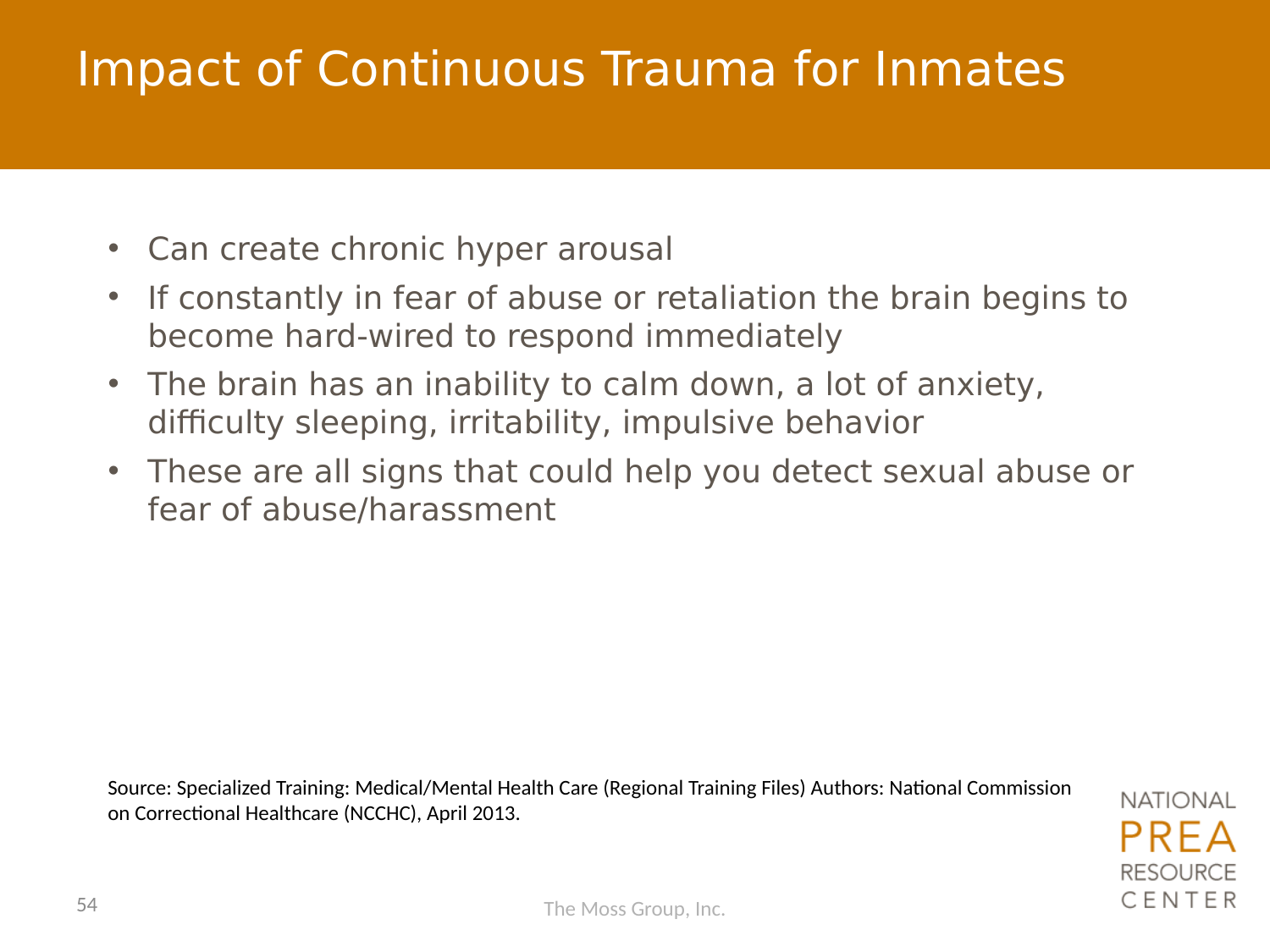

# Impact of Continuous Trauma for Inmates
Can create chronic hyper arousal
If constantly in fear of abuse or retaliation the brain begins to become hard-wired to respond immediately
The brain has an inability to calm down, a lot of anxiety, difficulty sleeping, irritability, impulsive behavior
These are all signs that could help you detect sexual abuse or fear of abuse/harassment
Source: Specialized Training: Medical/Mental Health Care (Regional Training Files) Authors: National Commission on Correctional Healthcare (NCCHC), April 2013.
54
The Moss Group, Inc.